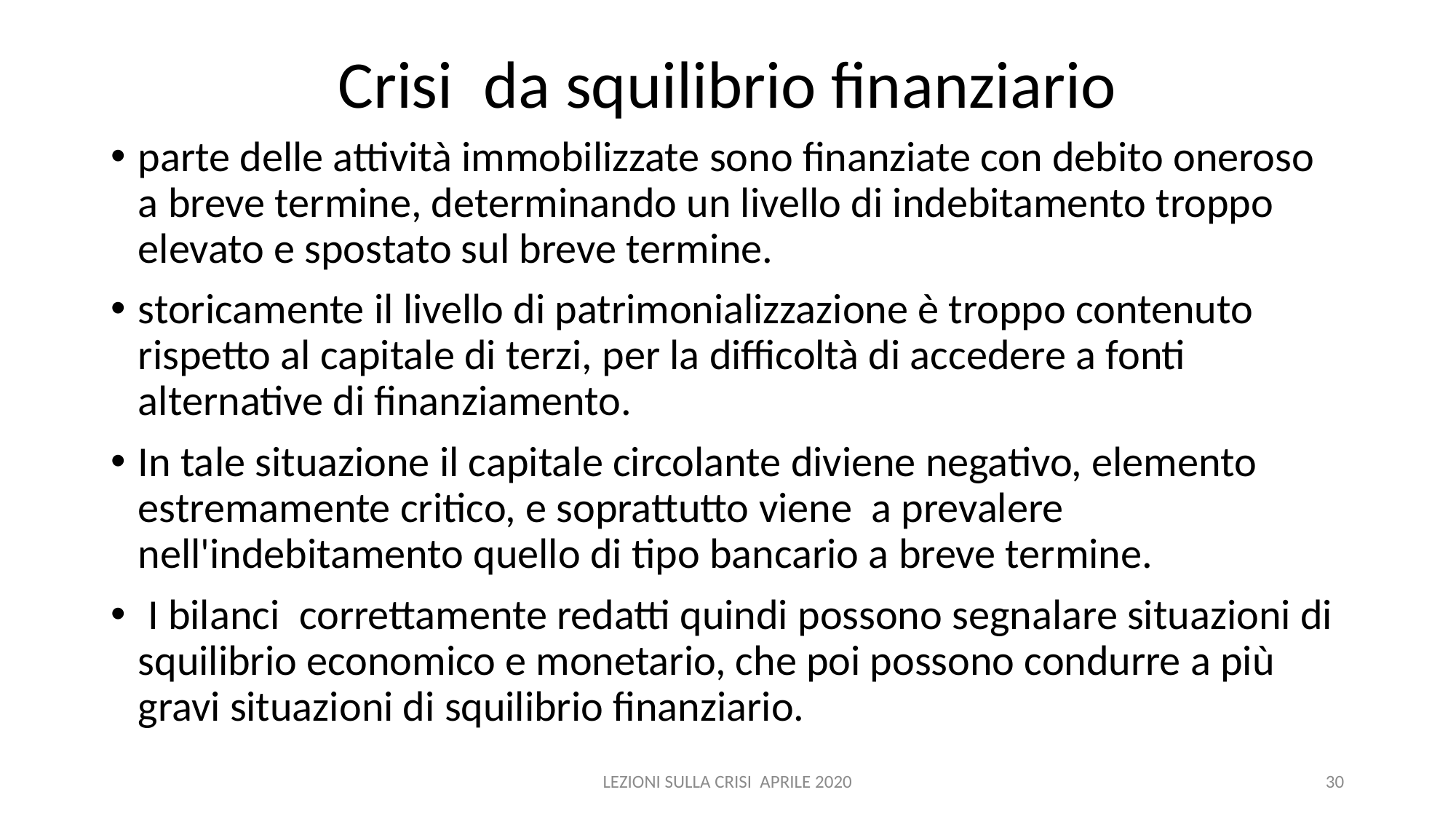

# Crisi  da squilibrio finanziario
parte delle attività immobilizzate sono finanziate con debito oneroso a breve termine, determinando un livello di indebitamento troppo elevato e spostato sul breve termine.
storicamente il livello di patrimonializzazione è troppo contenuto rispetto al capitale di terzi, per la difficoltà di accedere a fonti alternative di finanziamento.
In tale situazione il capitale circolante diviene negativo, elemento estremamente critico, e soprattutto viene  a prevalere nell'indebitamento quello di tipo bancario a breve termine.
 I bilanci  correttamente redatti quindi possono segnalare situazioni di squilibrio economico e monetario, che poi possono condurre a più gravi situazioni di squilibrio finanziario.
LEZIONI SULLA CRISI  APRILE 2020
30